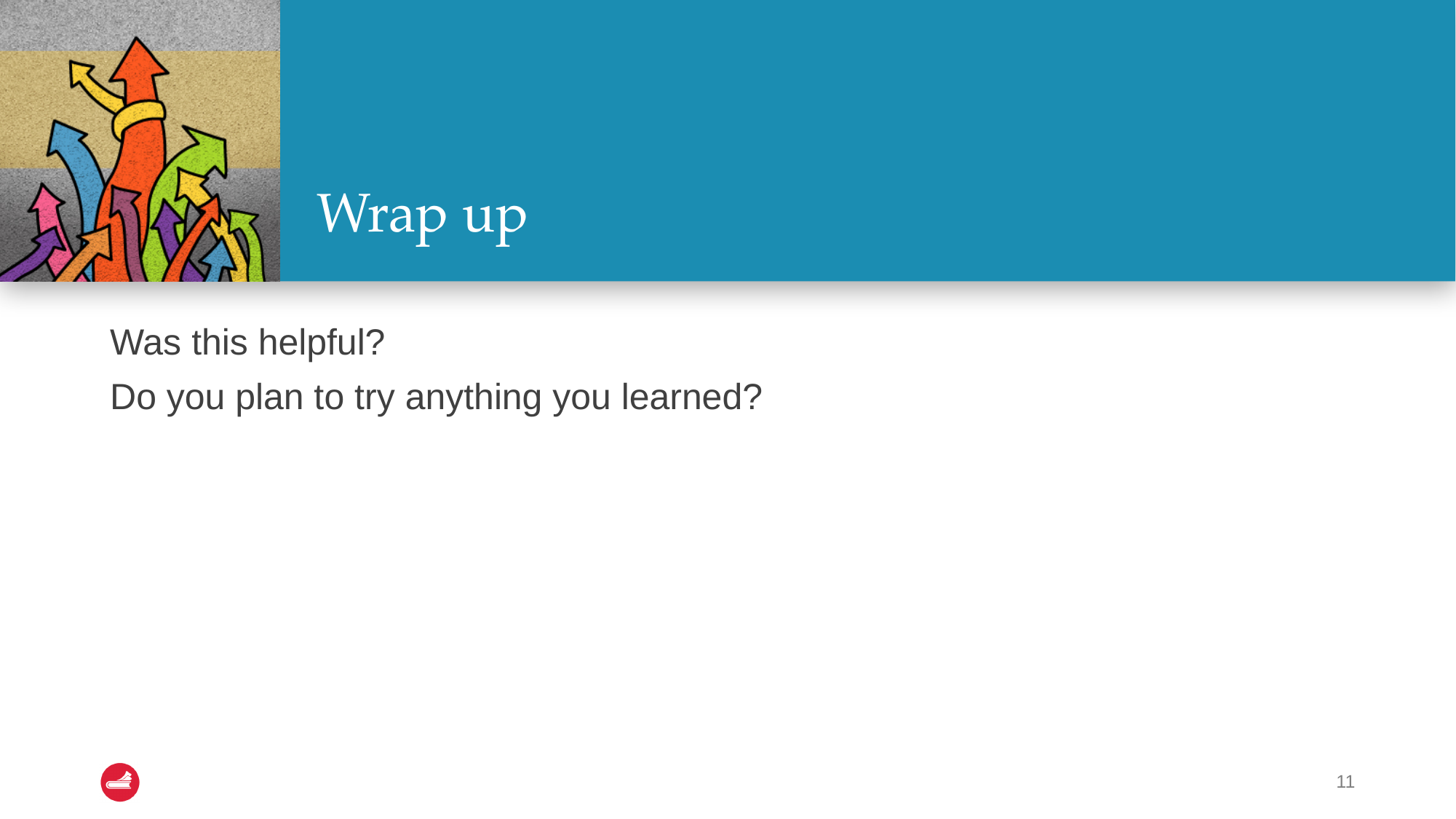

# Wrap up
Was this helpful?
Do you plan to try anything you learned?
11